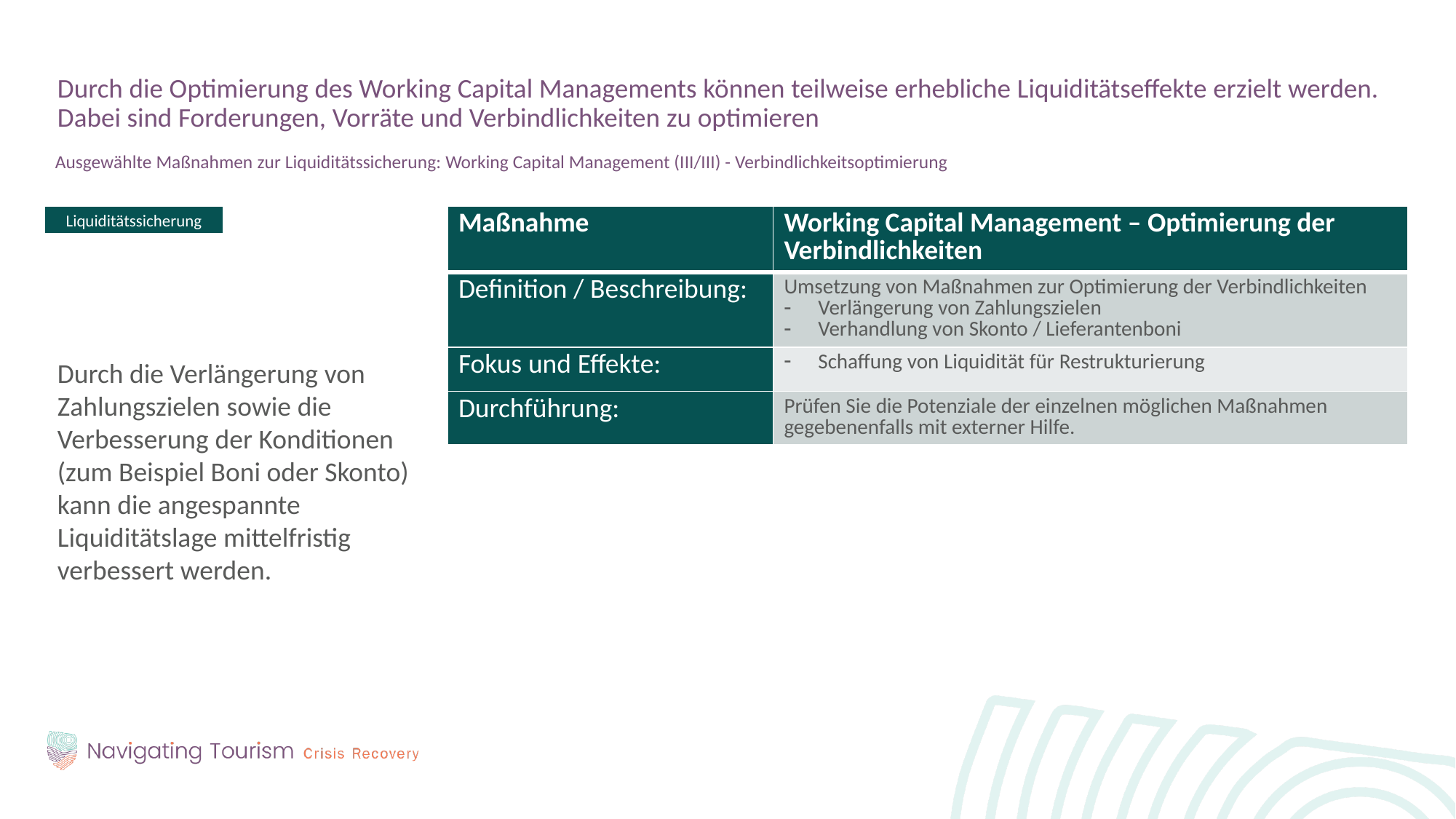

Durch die Optimierung des Working Capital Managements können teilweise erhebliche Liquiditätseffekte erzielt werden. Dabei sind Forderungen, Vorräte und Verbindlichkeiten zu optimieren
Ausgewählte Maßnahmen zur Liquiditätssicherung: Working Capital Management (III/III) - Verbindlichkeitsoptimierung
Durch die Verlängerung von Zahlungszielen sowie die Verbesserung der Konditionen (zum Beispiel Boni oder Skonto) kann die angespannte Liquiditätslage mittelfristig verbessert werden.
Liquiditätssicherung
| Maßnahme | Working Capital Management – Optimierung der Verbindlichkeiten |
| --- | --- |
| Definition / Beschreibung: | Umsetzung von Maßnahmen zur Optimierung der Verbindlichkeiten Verlängerung von Zahlungszielen Verhandlung von Skonto / Lieferantenboni |
| Fokus und Effekte: | Schaffung von Liquidität für Restrukturierung |
| Durchführung: | Prüfen Sie die Potenziale der einzelnen möglichen Maßnahmen gegebenenfalls mit externer Hilfe. |